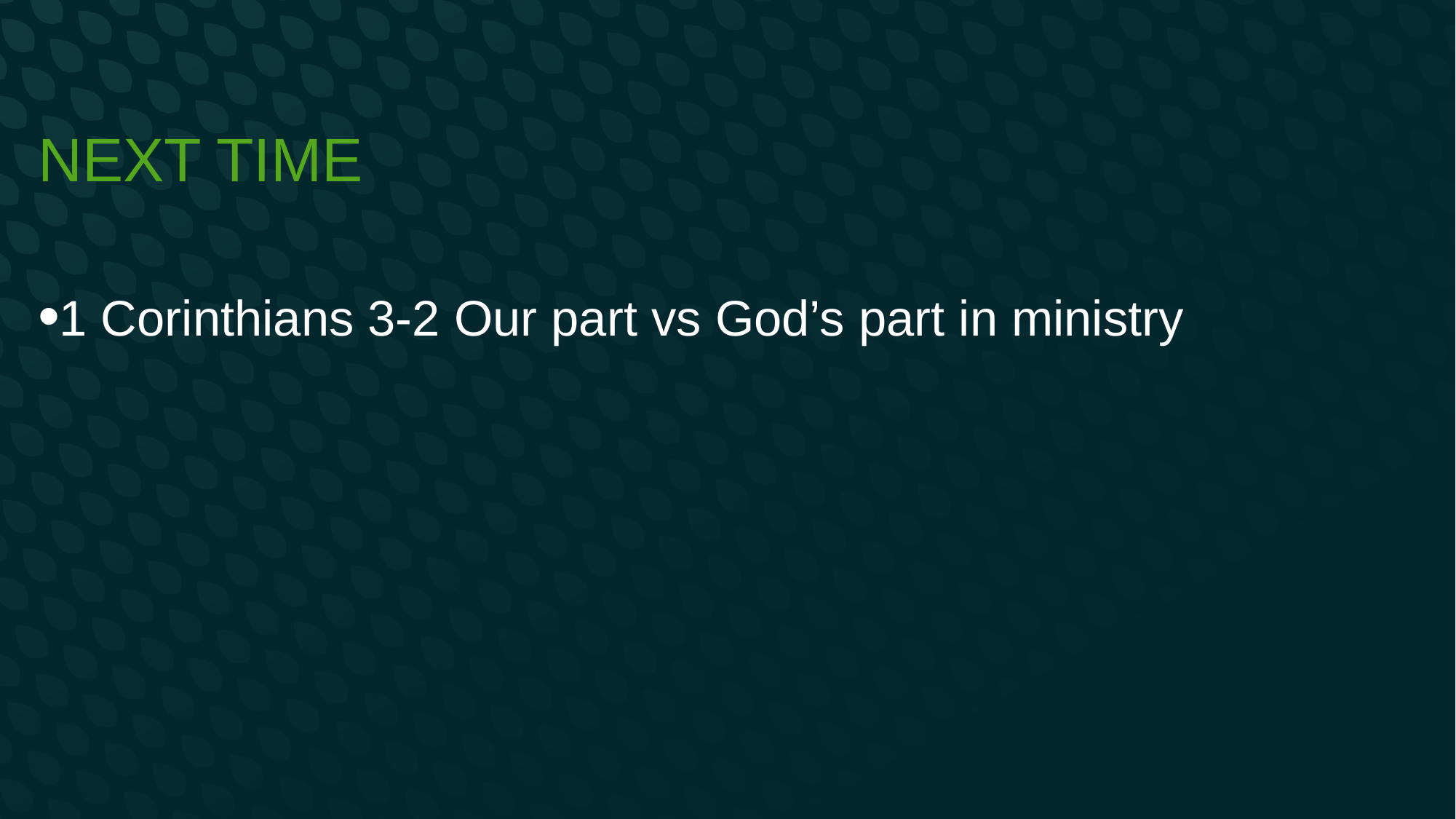

# Next Time
1 Corinthians 3-2 Our part vs God’s part in ministry